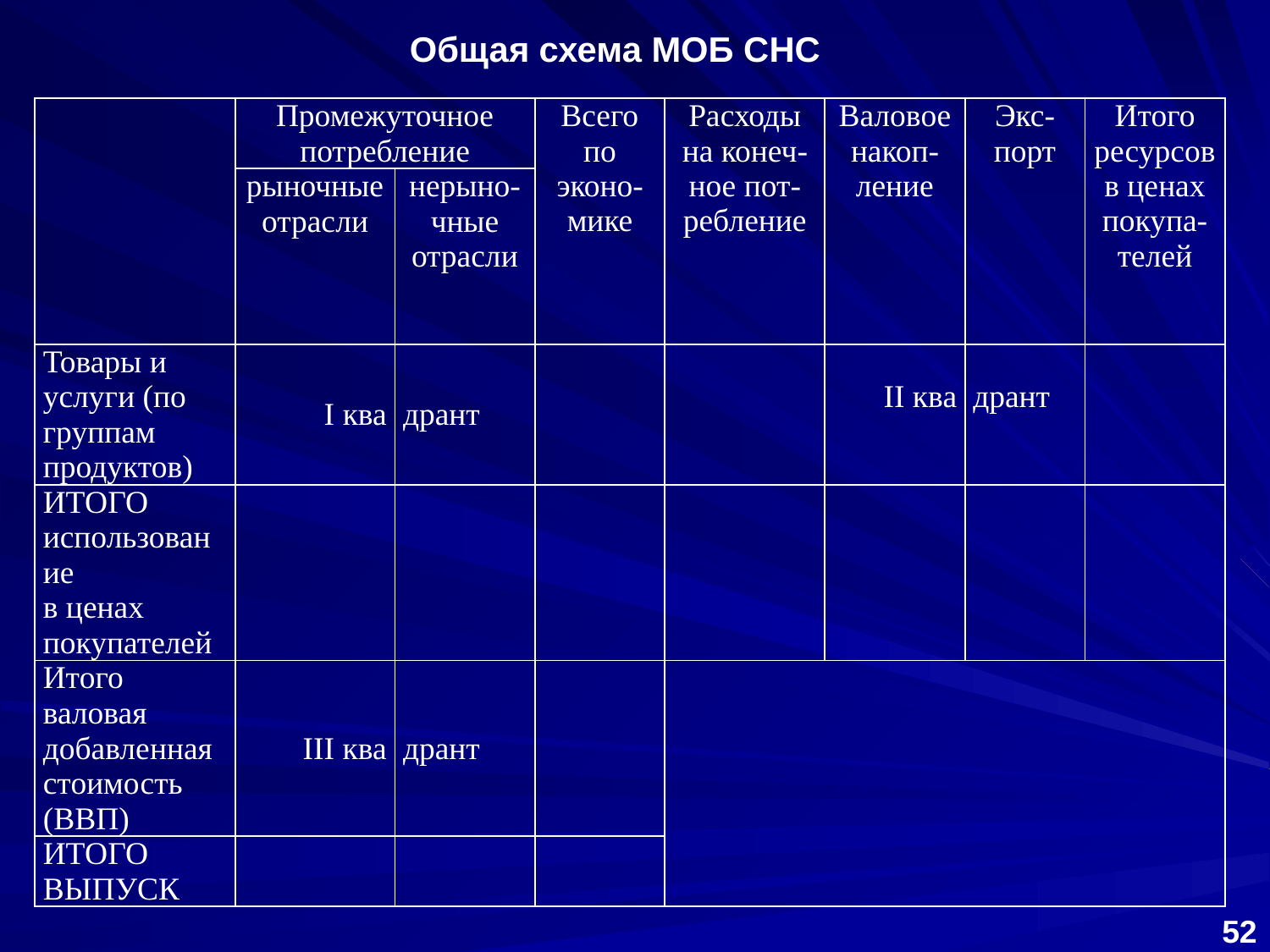

Общая схема МОБ СНС
|  | Промежуточное потребление |  | Всего по эконо-мике | Расходы на конеч- ное пот- ребление | Валовое накоп- ление | Экс-порт | Итого ресурсов в ценах покупа- телей |
| --- | --- | --- | --- | --- | --- | --- | --- |
|  | рыночные отрасли | нерыно-чные отрасли |  |  |  |  |  |
| Товары и услуги (по группам продуктов) | I ква | дрант |  |  | II ква | дрант |  |
| ИТОГО использование в ценах покупателей |  |  |  |  |  |  |  |
| Итого валовая добавленная стоимость (ВВП) | III ква | дрант |  |  |  |  |  |
| ИТОГО ВЫПУСК |  |  |  |  |  |  |  |

52